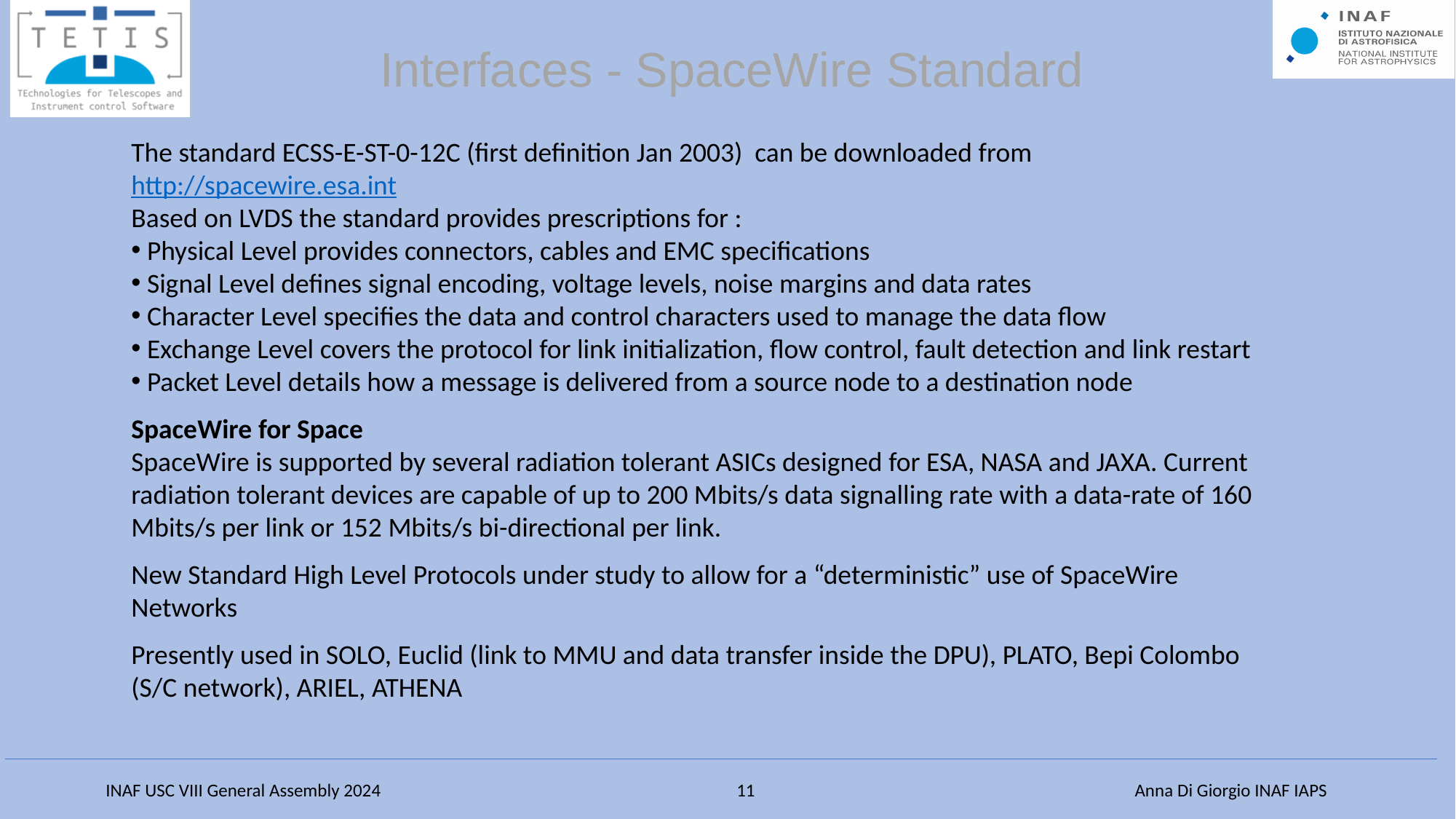

Interfaces - SpaceWire Standard
The standard ECSS-E-ST-0-12C (first definition Jan 2003)  can be downloaded from http://spacewire.esa.int
Based on LVDS the standard provides prescriptions for :
 Physical Level provides connectors, cables and EMC specifications
 Signal Level defines signal encoding, voltage levels, noise margins and data rates
 Character Level specifies the data and control characters used to manage the data flow
 Exchange Level covers the protocol for link initialization, flow control, fault detection and link restart
 Packet Level details how a message is delivered from a source node to a destination node

SpaceWire for Space
SpaceWire is supported by several radiation tolerant ASICs designed for ESA, NASA and JAXA. Current radiation tolerant devices are capable of up to 200 Mbits/s data signalling rate with a data-rate of 160 Mbits/s per link or 152 Mbits/s bi-directional per link.

New Standard High Level Protocols under study to allow for a “deterministic” use of SpaceWire Networks

Presently used in SOLO, Euclid (link to MMU and data transfer inside the DPU), PLATO, Bepi Colombo (S/C network), ARIEL, ATHENA